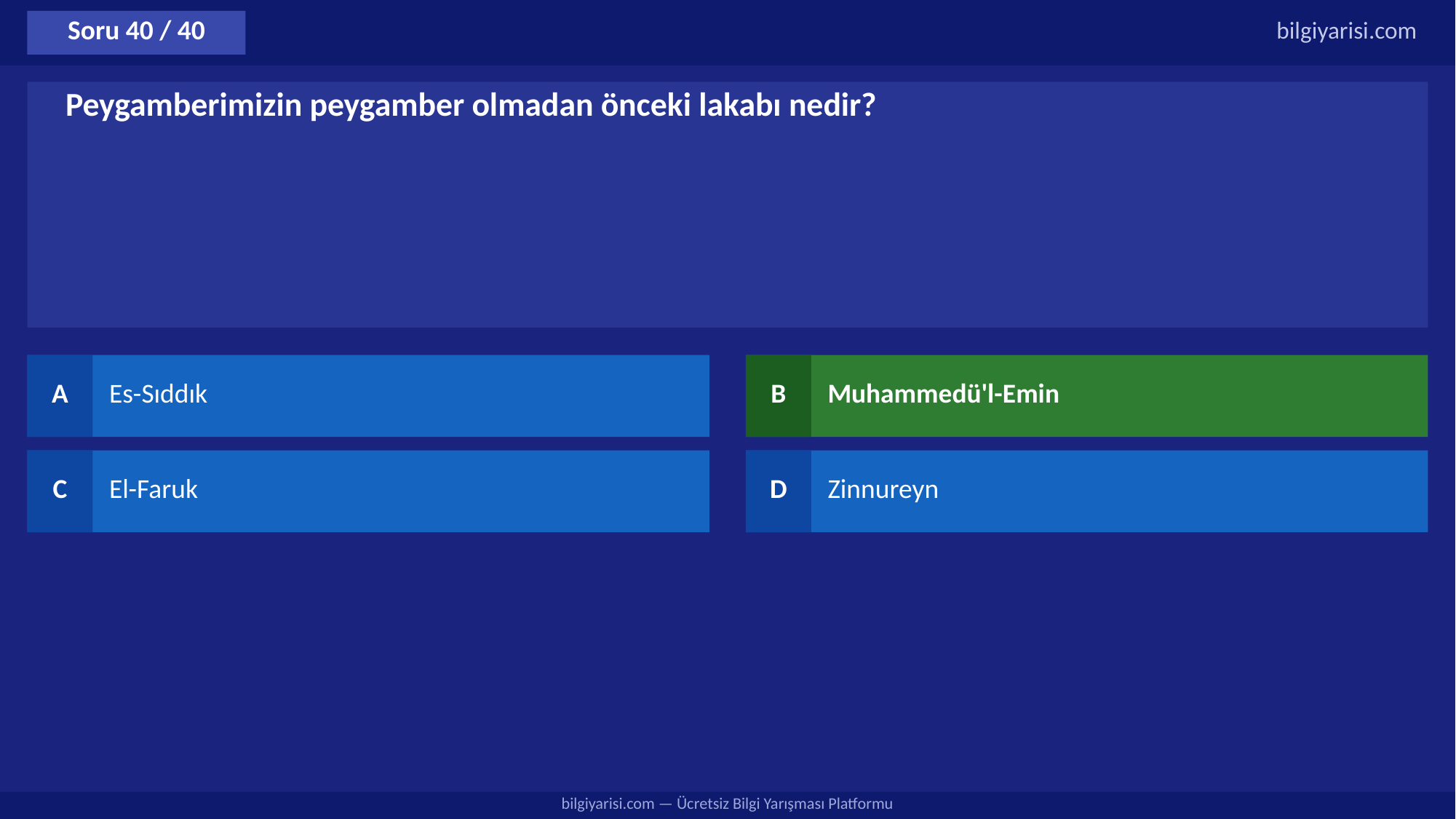

Soru 40 / 40
bilgiyarisi.com

Peygamberimizin peygamber olmadan önceki lakabı nedir?

A
Es-Sıddık

B
Muhammedü'l-Emin

C
El-Faruk

D
Zinnureyn
bilgiyarisi.com — Ücretsiz Bilgi Yarışması Platformu